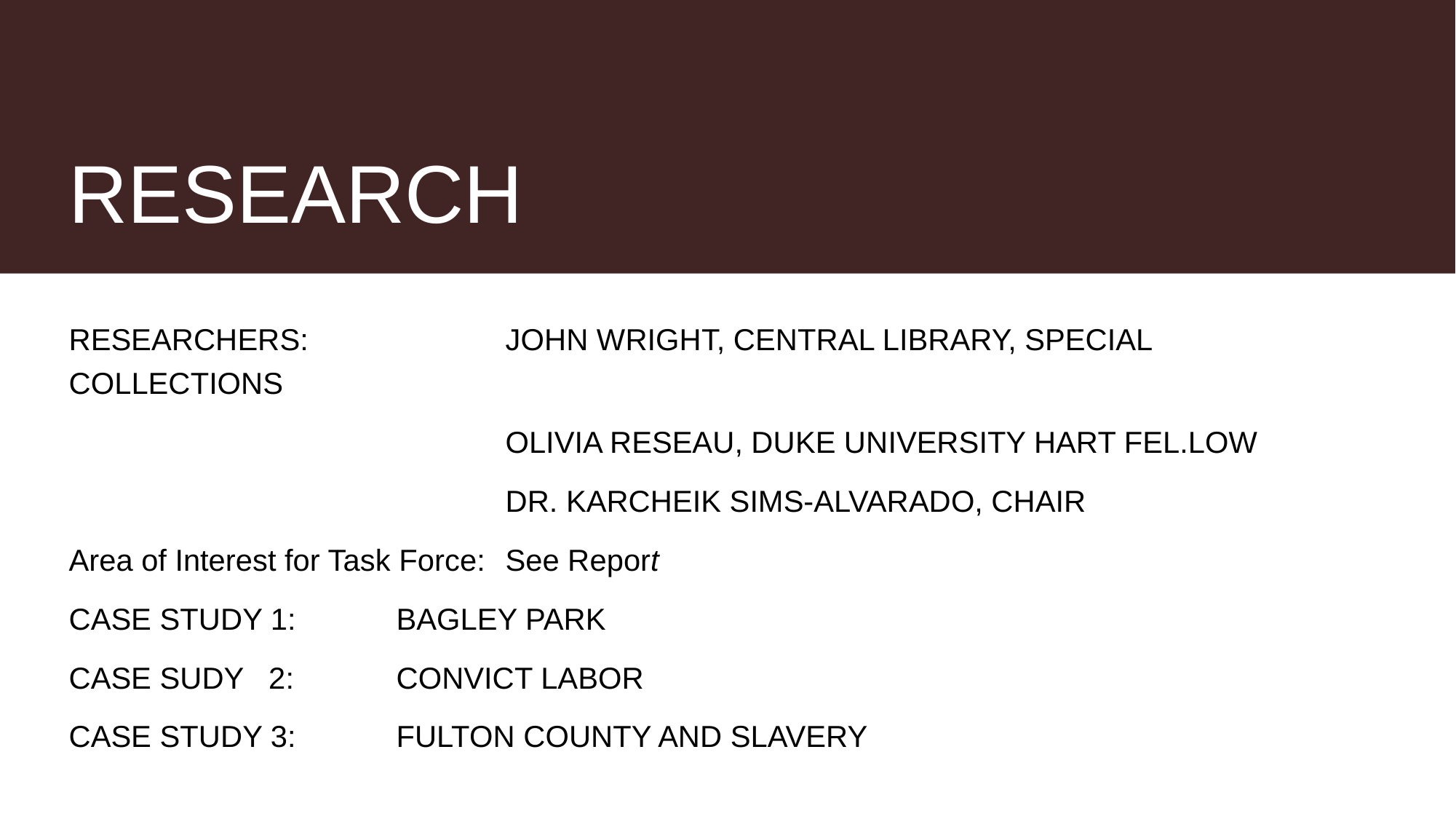

# RESEARCH
RESEARCHERS: 		JOHN WRIGHT, CENTRAL LIBRARY, SPECIAL COLLECTIONS
				OLIVIA RESEAU, DUKE UNIVERSITY HART FEL.LOW
				DR. KARCHEIK SIMS-ALVARADO, CHAIR
Area of Interest for Task Force:  	See Report
CASE STUDY 1: 	BAGLEY PARK
CASE SUDY   2: 	CONVICT LABOR
CASE STUDY 3: 	FULTON COUNTY AND SLAVERY